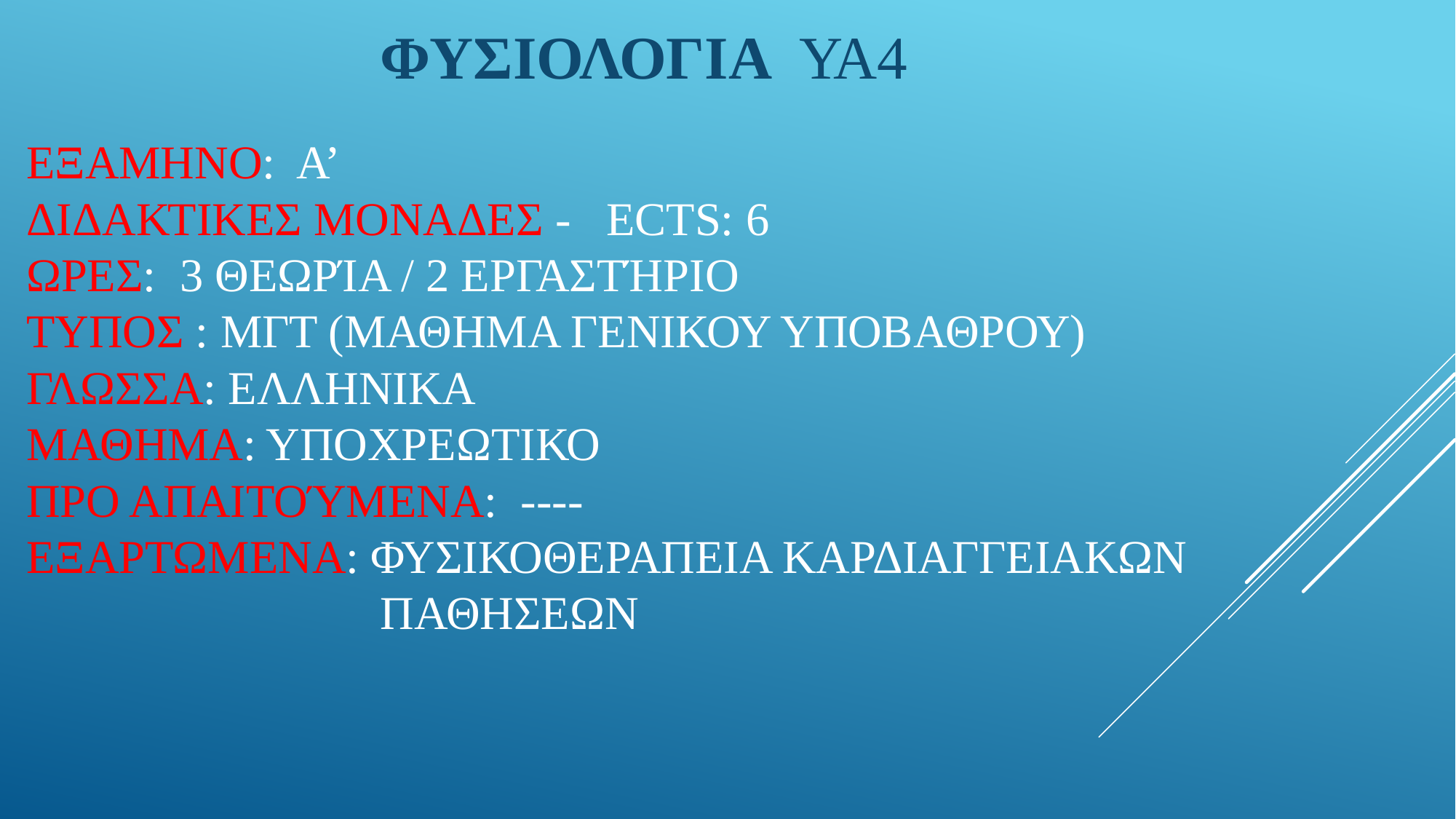

ΦΥΣΙΟΛΟΓΙΑ  ΥΑ4

# Εξαμηνο:  Α’ Διδακτικες μονΑδες -   ECTS: 6 ΩΡΕΣ:  3 θεωρία / 2 εργαστήριο Τυπος : ΜΓΤ (ΜΑθημα ΓενικοΥ ΥποβΑθρου) ΓλΩσσα: ΕλληνικΑ ΜΑθημα: Υποχρεωτικο Προ απαιτούμενα:  ---- ΕξαρτΩμενα: ΦυσικοθεραπεΙα Καρδιαγγειακων Παθησεων